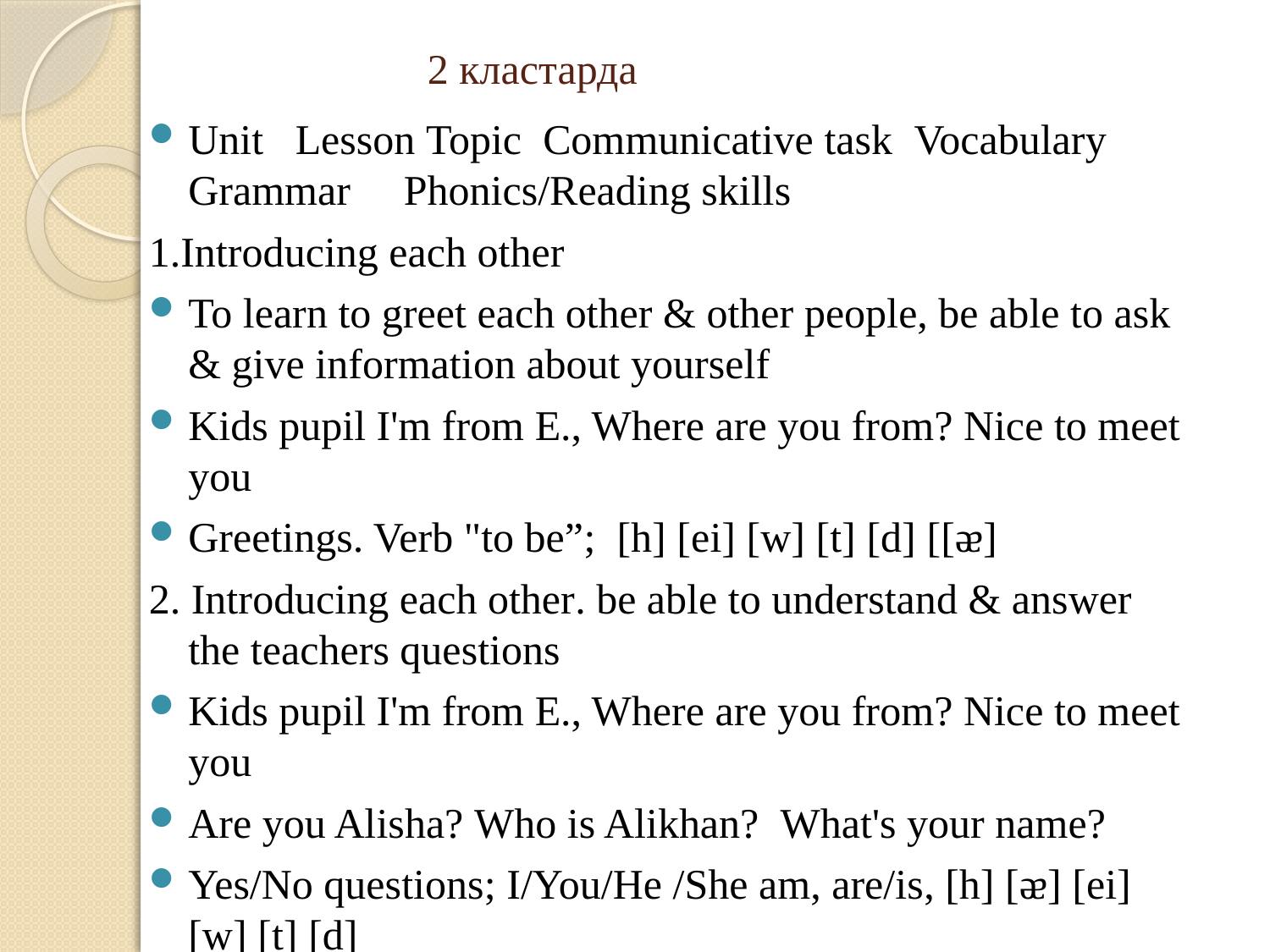

# 2 кластарда
Unit   Lesson Topic  Communicative task  Vocabulary Grammar     Phonics/Reading skills
1.Introducing each other
To learn to greet each other & other people, be able to ask & give information about yourself
Kids pupil I'm from E., Where are you from? Nice to meet you
Greetings. Verb "to be”;  [h] [ei] [w] [t] [d] [[ᴂ]
2. Introducing each other. be able to understand & answer the teachers questions
Kids pupil I'm from E., Where are you from? Nice to meet you
Are you Alisha? Who is Alikhan?  What's your name?
Yes/No questions; I/You/He /She am, are/is, [h] [ᴂ] [ei] [w] [t] [d]